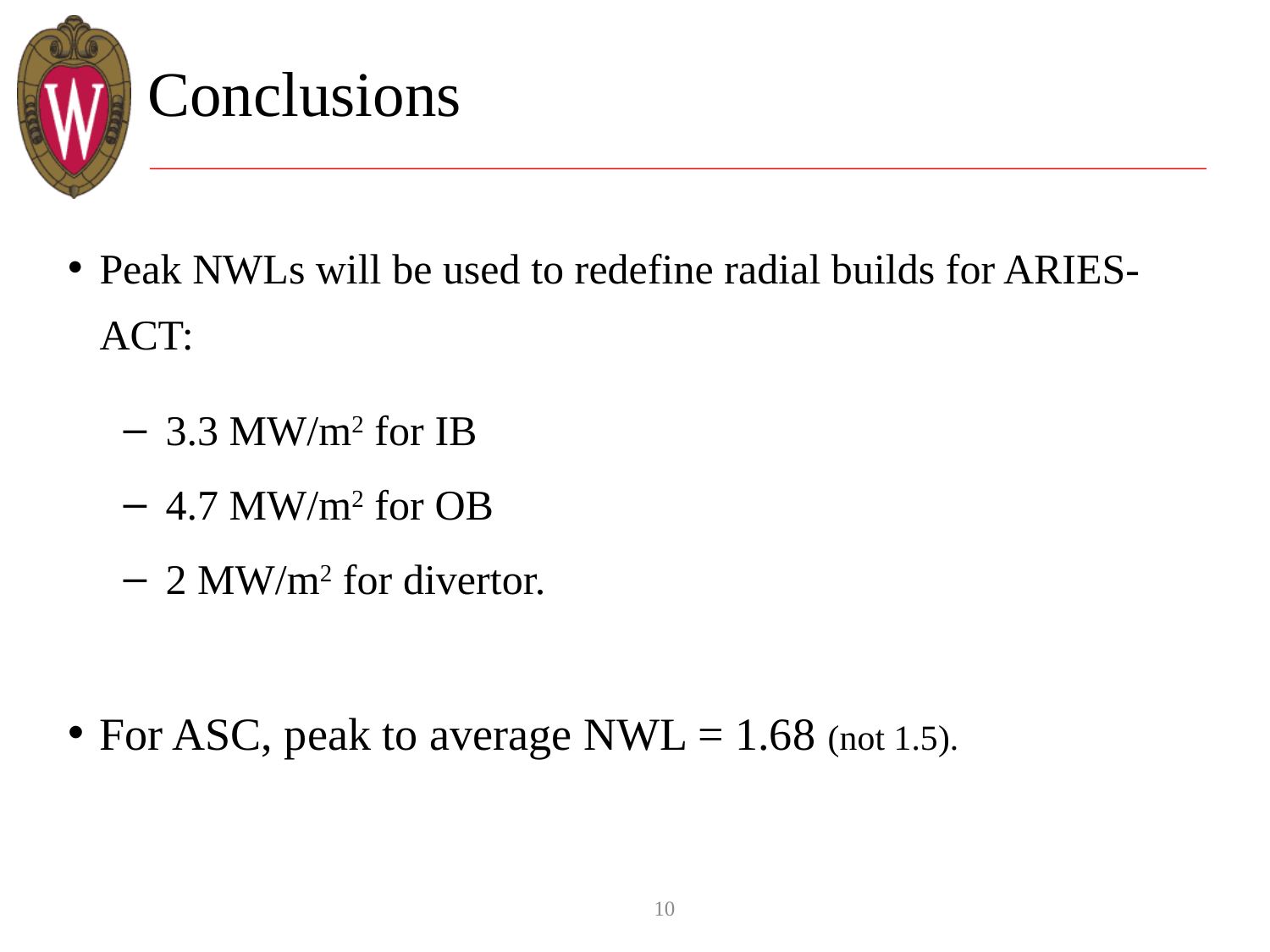

# Conclusions
Peak NWLs will be used to redefine radial builds for ARIES-ACT:
 3.3 MW/m2 for IB
 4.7 MW/m2 for OB
 2 MW/m2 for divertor.

For ASC, peak to average NWL = 1.68 (not 1.5).
10